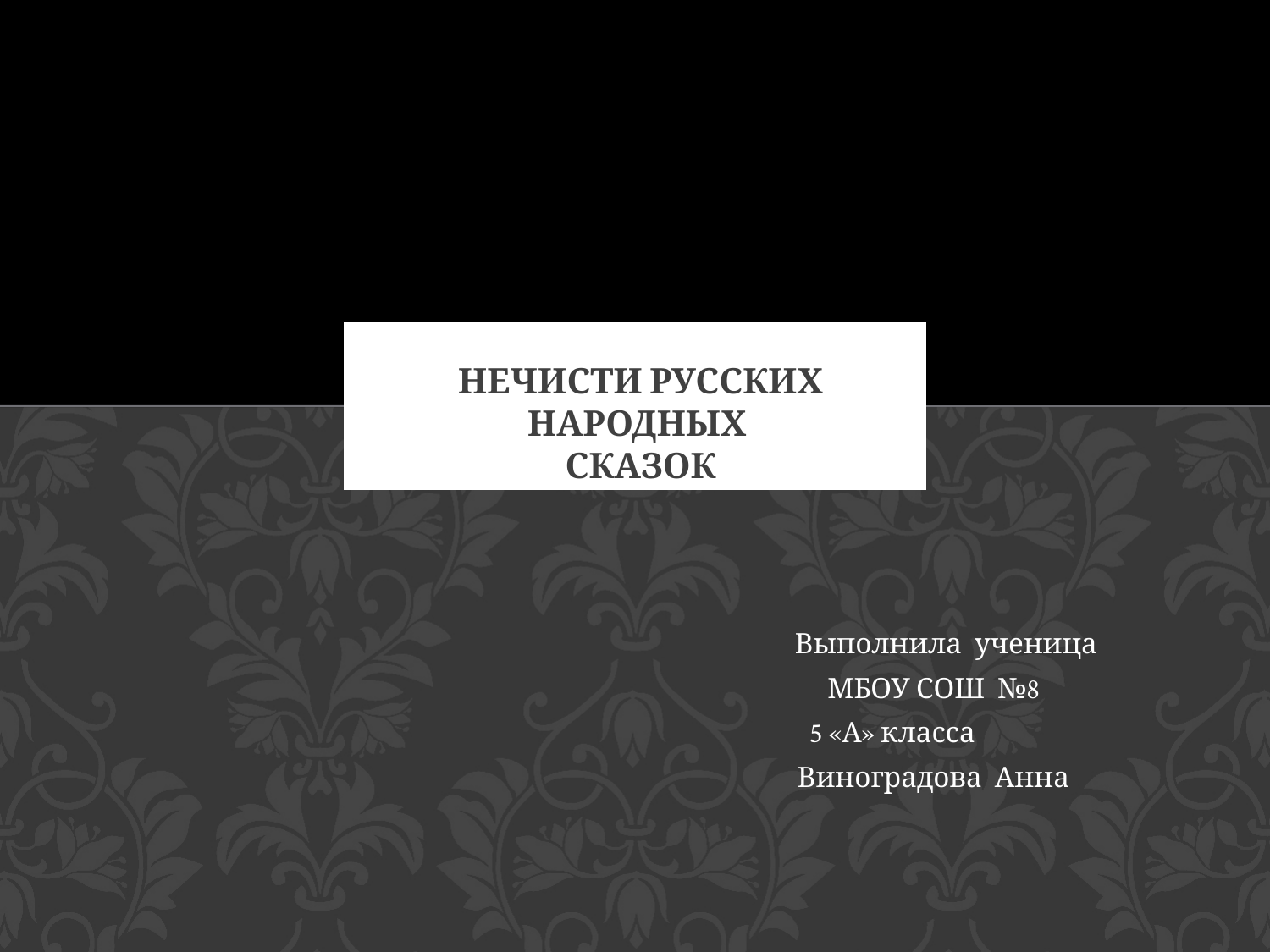

# Нечисти русских народных сказок
    Выполнила  ученица
   МБОУ СОШ  №8
  5 «А» класса
 Виноградова  Анна